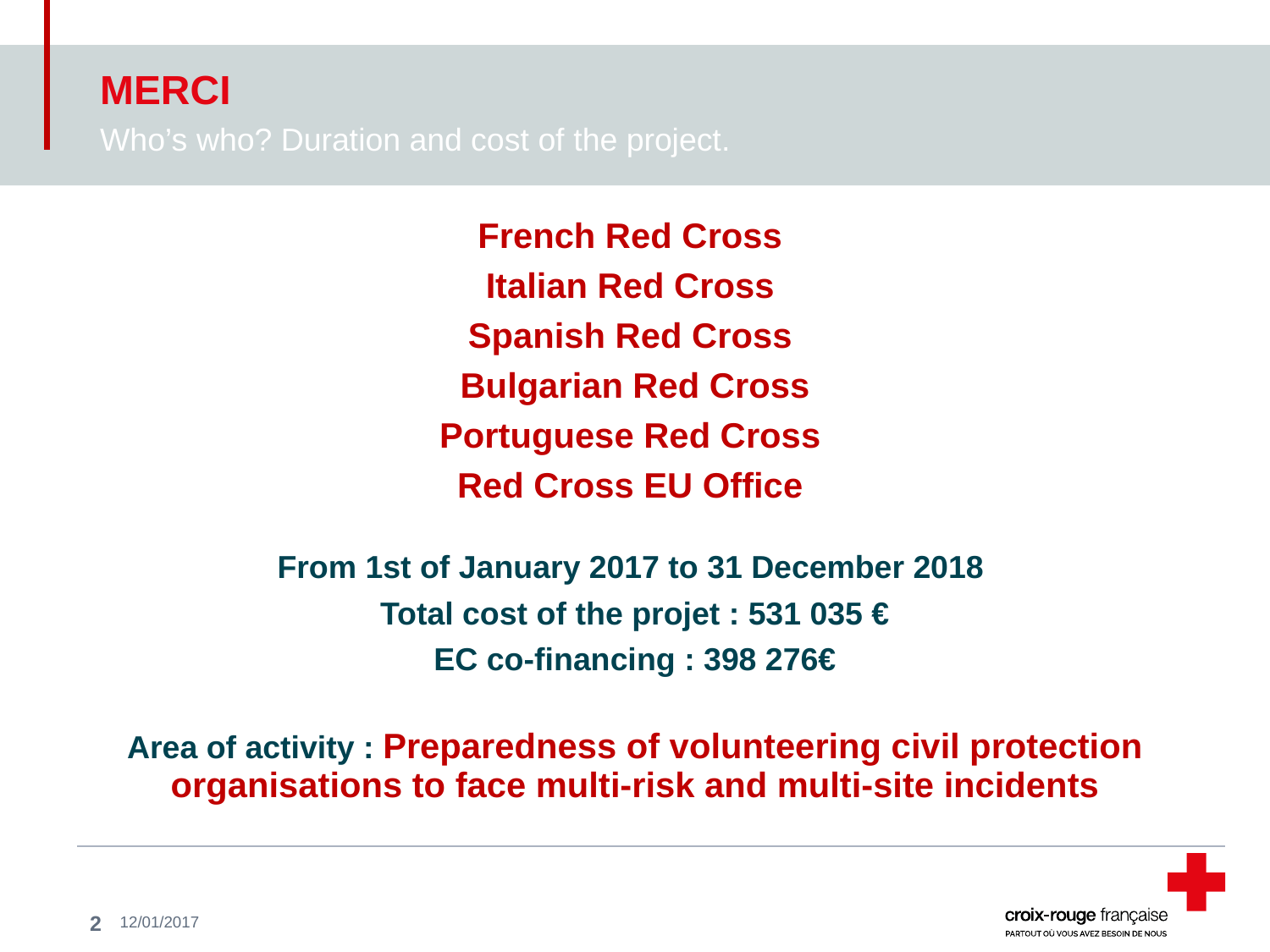

# MERCI
Who’s who? Duration and cost of the project.
French Red Cross
Italian Red Cross
Spanish Red Cross
Bulgarian Red Cross
Portuguese Red Cross
Red Cross EU Office

From 1st of January 2017 to 31 December 2018
Total cost of the projet : 531 035 €
EC co-financing : 398 276€

Area of activity : Preparedness of volunteering civil protection organisations to face multi-risk and multi-site incidents
2
12/01/2017